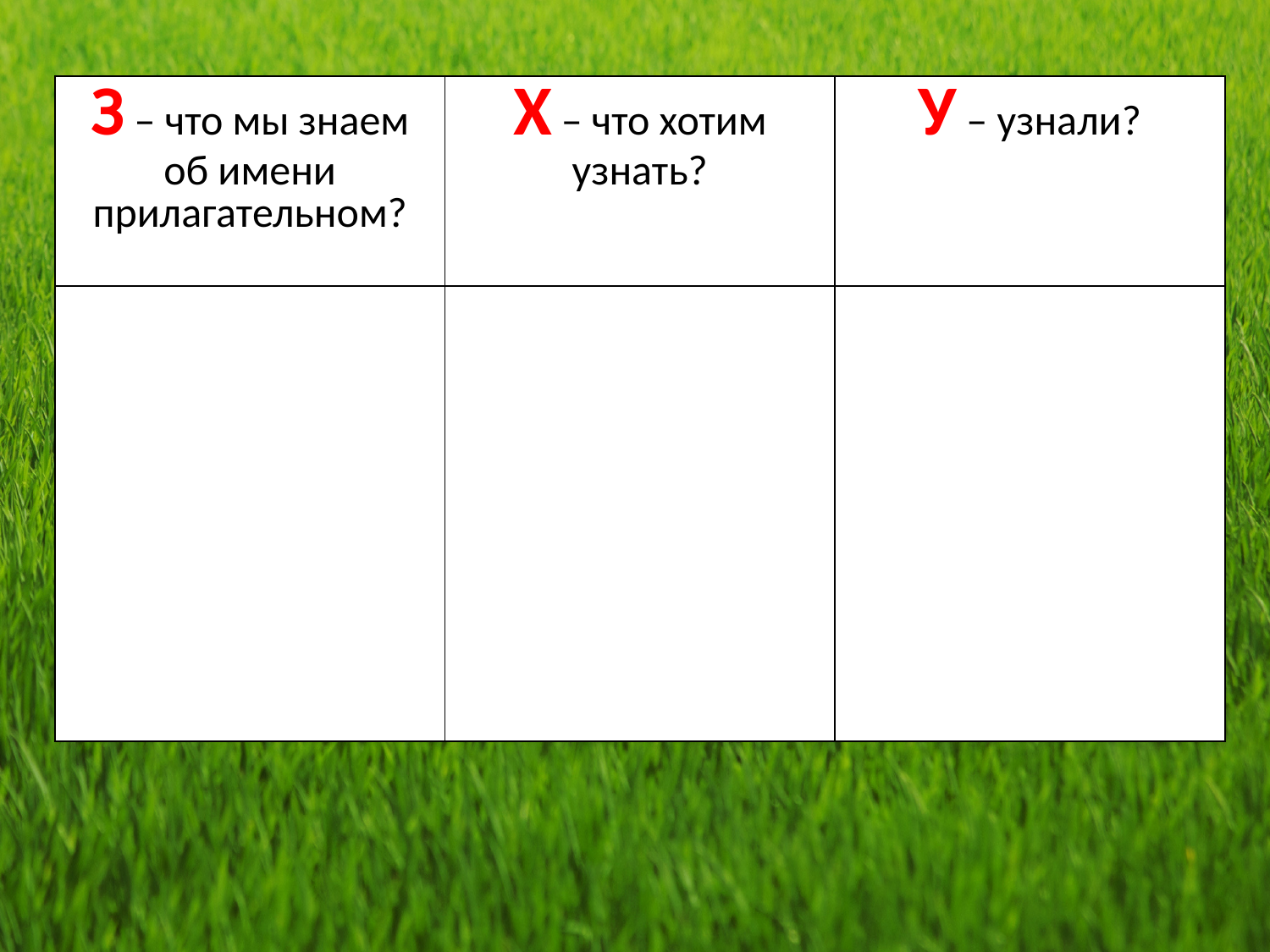

| З – что мы знаем об имени прилагательном? | Х – что хотим узнать? | У – узнали? |
| --- | --- | --- |
|  |  |  |